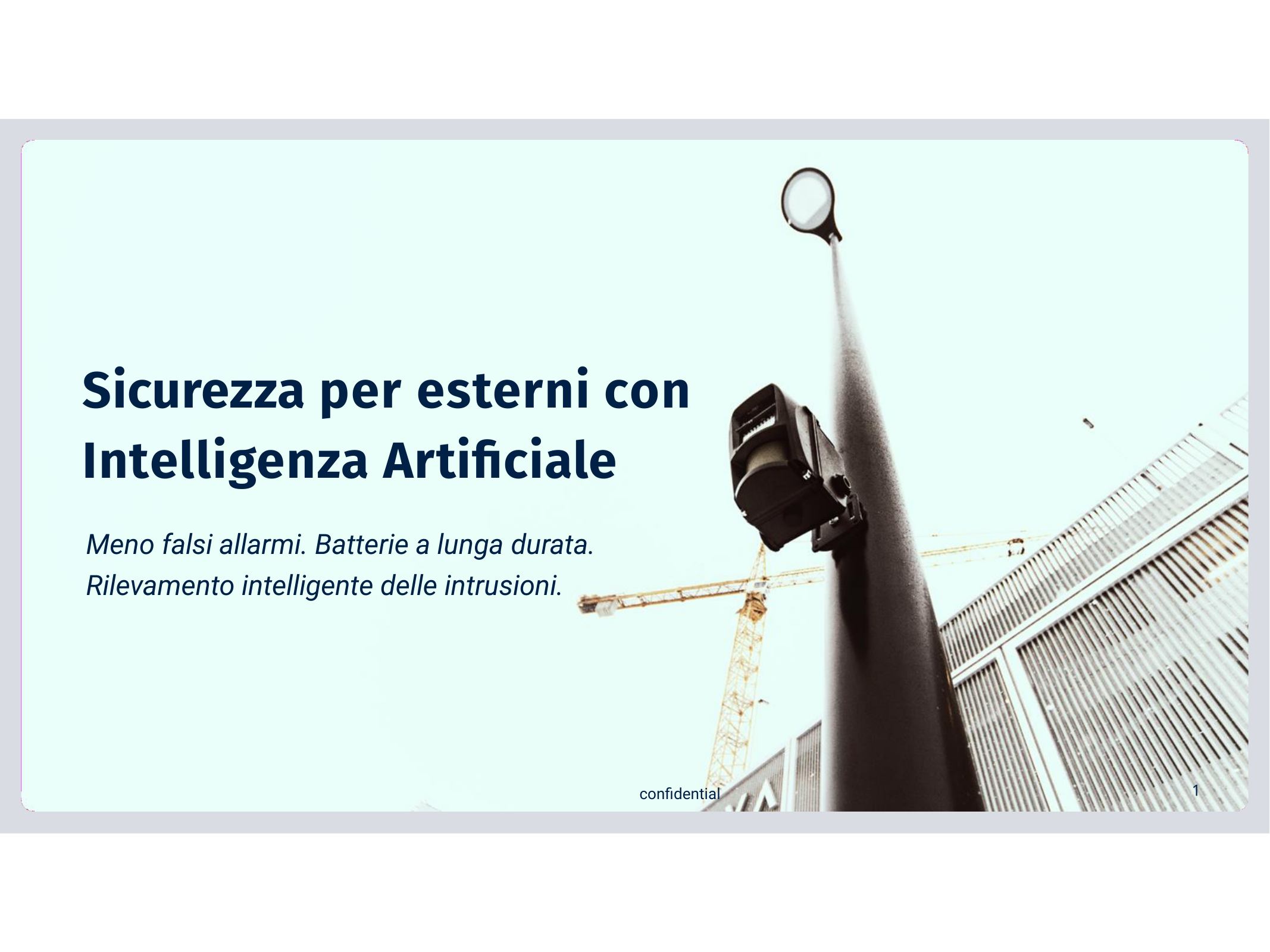

# Sicurezza per esterni con  Intelligenza Artificiale
Meno falsi allarmi. Batterie a lunga durata.
Rilevamento intelligente delle intrusioni.
1
confidential